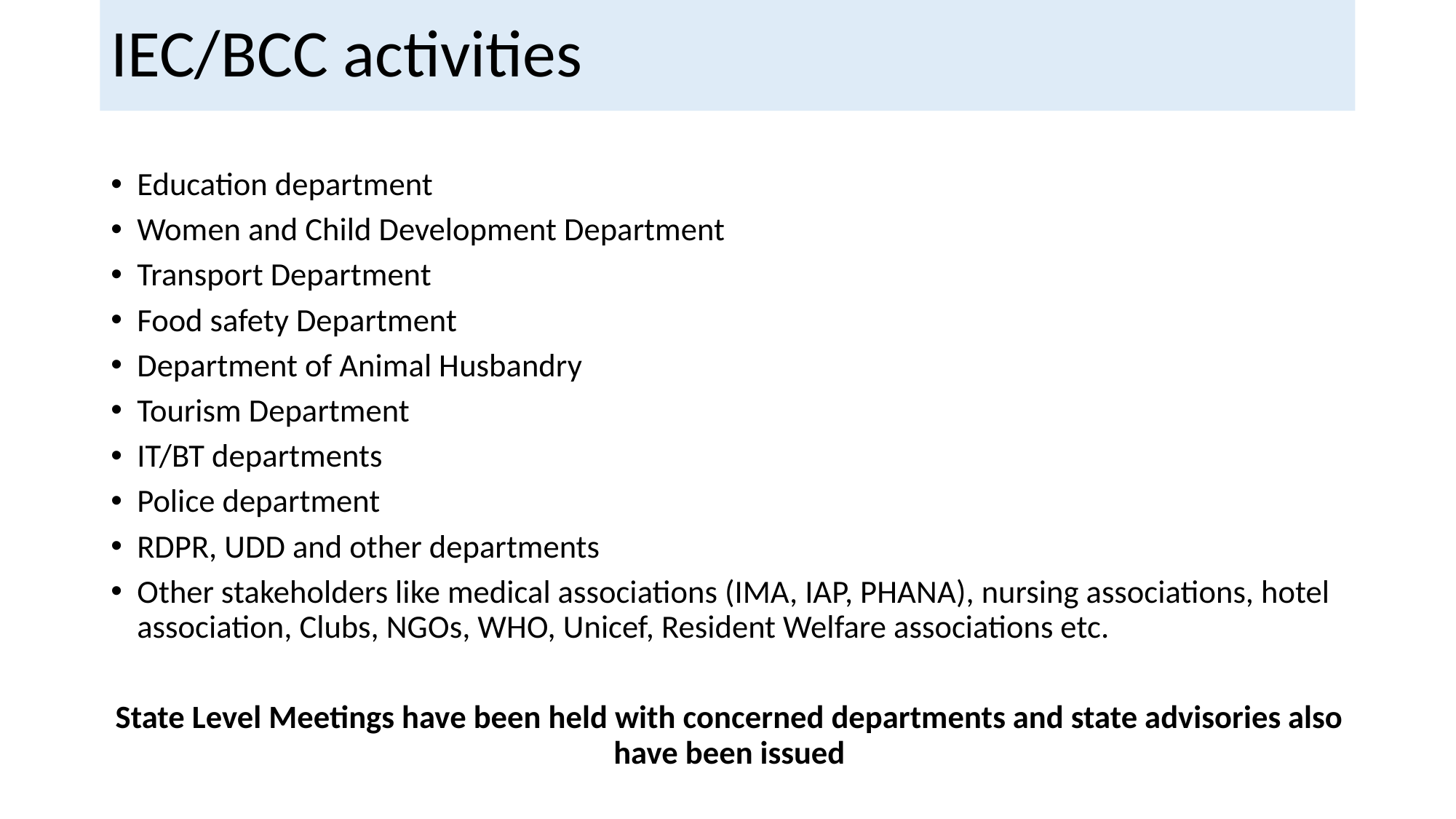

# IEC/BCC activities
Education department
Women and Child Development Department
Transport Department
Food safety Department
Department of Animal Husbandry
Tourism Department
IT/BT departments
Police department
RDPR, UDD and other departments
Other stakeholders like medical associations (IMA, IAP, PHANA), nursing associations, hotel association, Clubs, NGOs, WHO, Unicef, Resident Welfare associations etc.

State Level Meetings have been held with concerned departments and state advisories also have been issued